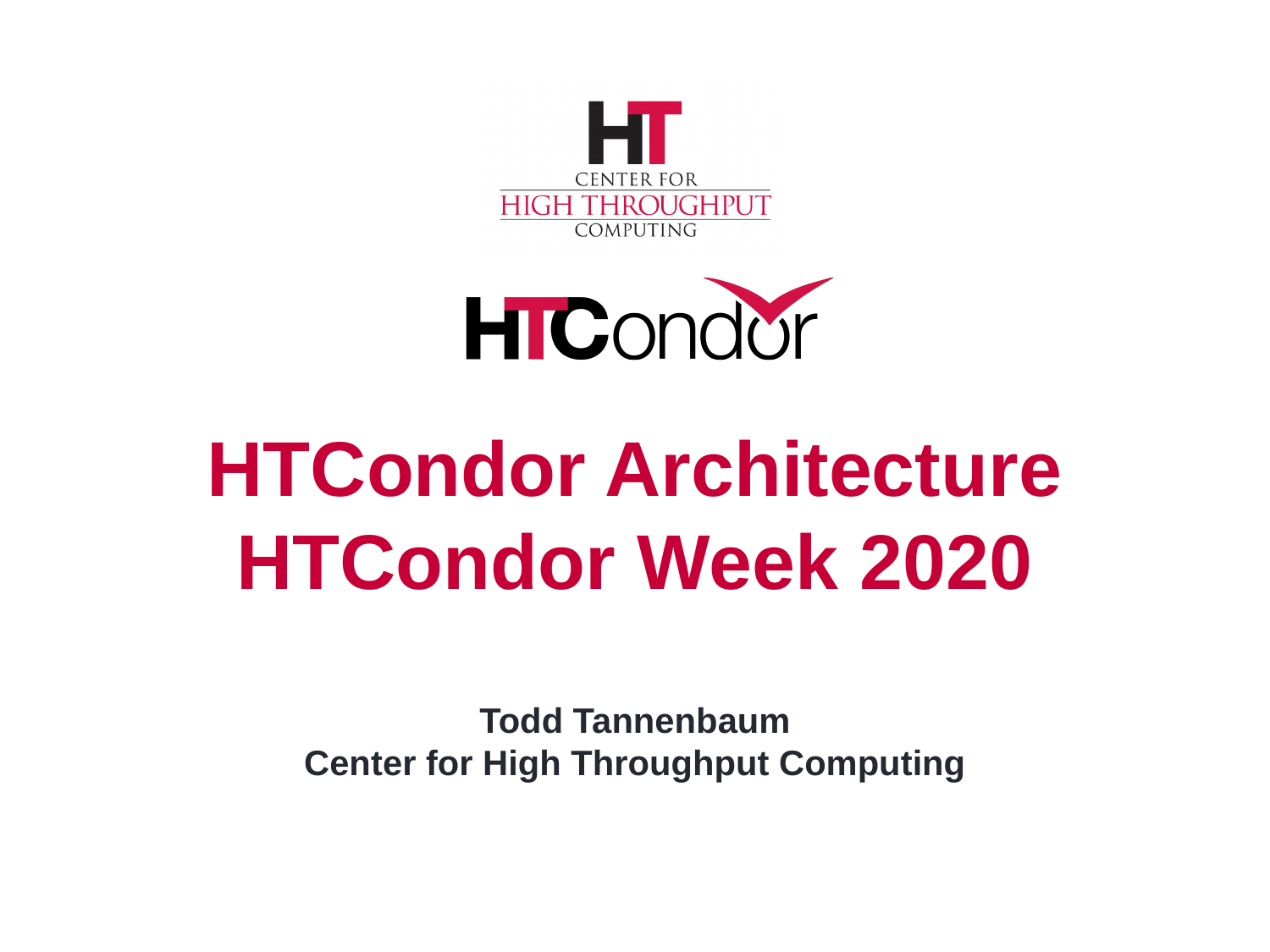

# HTCondor Architecture HTCondor Week 2020 Todd Tannenbaum Center for High Throughput Computing